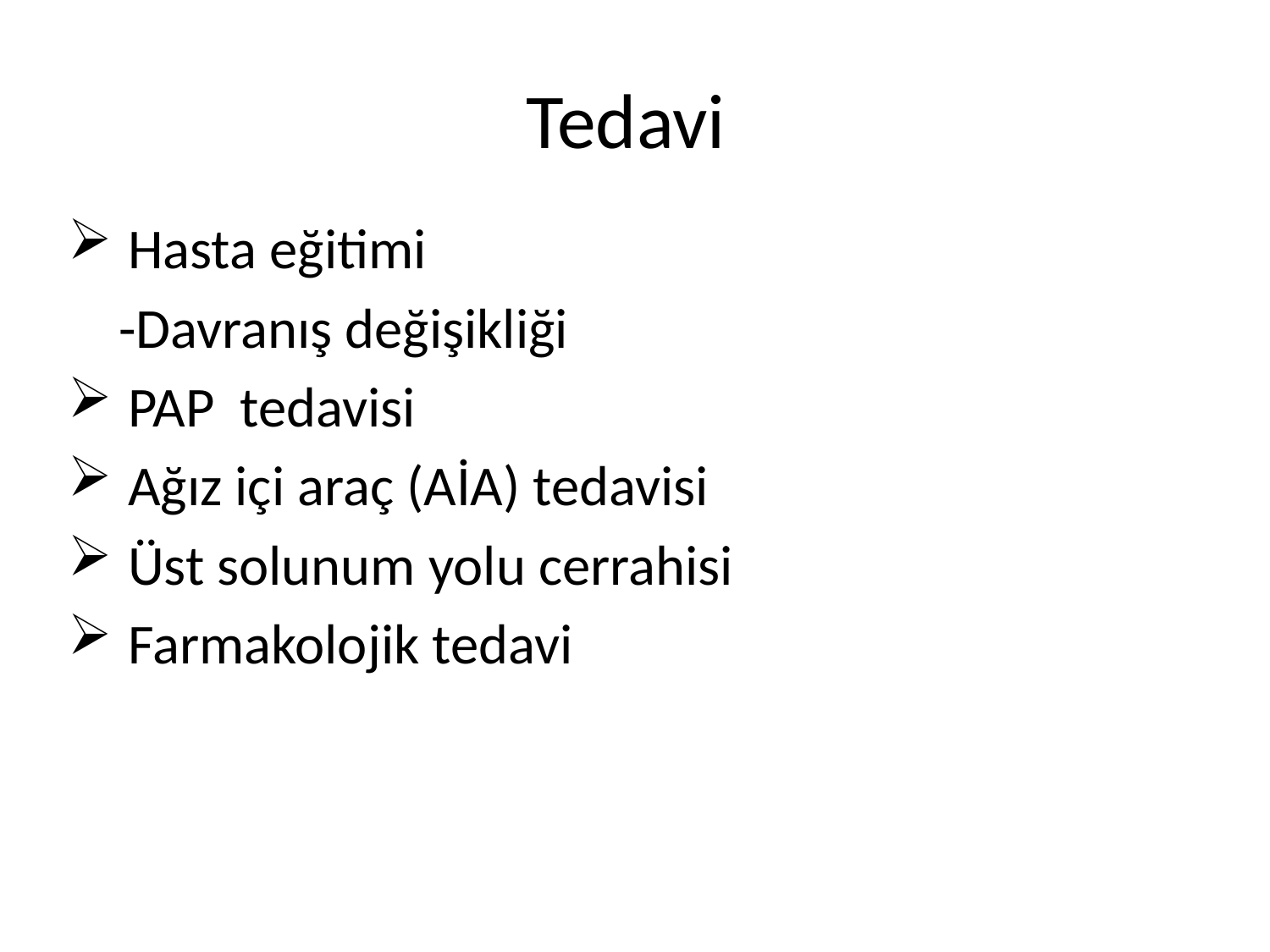

# Tedavi
 Hasta eğitimi
    -Davranış değişikliği
 PAP  tedavisi
 Ağız içi araç (AİA) tedavisi
 Üst solunum yolu cerrahisi
 Farmakolojik tedavi